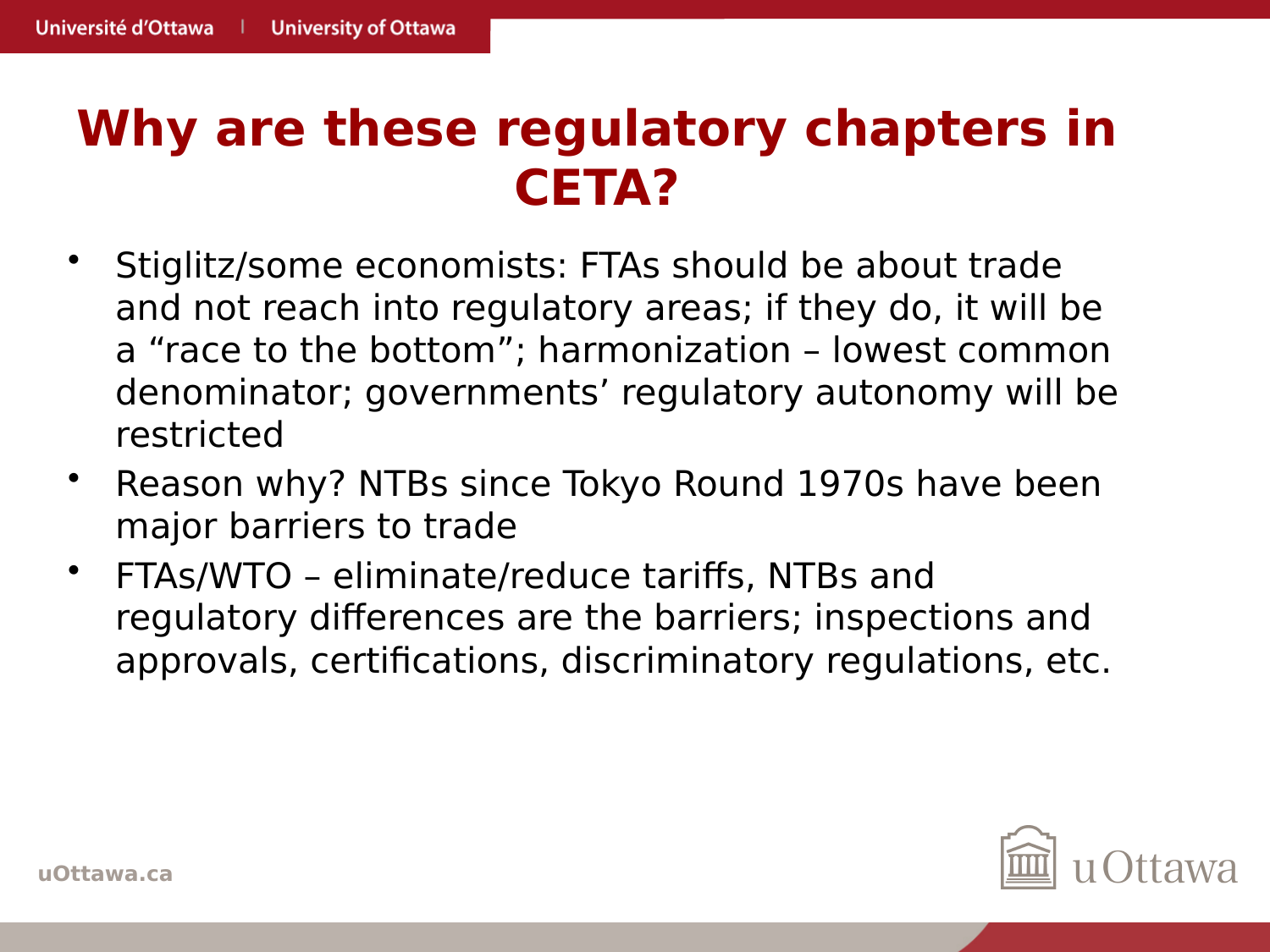

# Why are these regulatory chapters in CETA?
Stiglitz/some economists: FTAs should be about trade and not reach into regulatory areas; if they do, it will be a “race to the bottom”; harmonization – lowest common denominator; governments’ regulatory autonomy will be restricted
Reason why? NTBs since Tokyo Round 1970s have been major barriers to trade
FTAs/WTO – eliminate/reduce tariffs, NTBs and regulatory differences are the barriers; inspections and approvals, certifications, discriminatory regulations, etc.